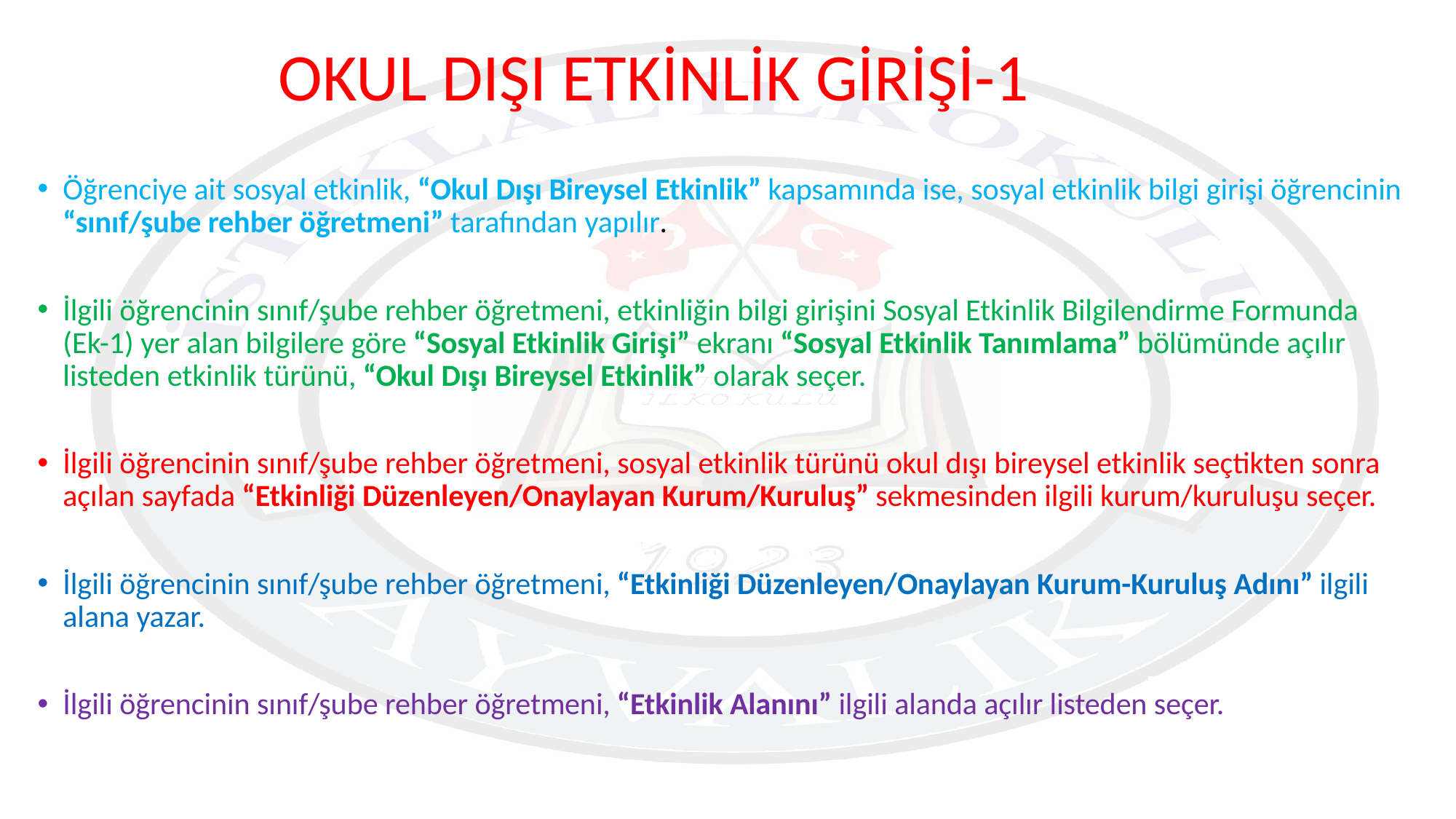

# OKUL DIŞI ETKİNLİK GİRİŞİ-1

Öğrenciye ait sosyal etkinlik, “Okul Dışı Bireysel Etkinlik” kapsamında ise, sosyal etkinlik bilgi girişi öğrencinin “sınıf/şube rehber öğretmeni” tarafından yapılır.

İlgili öğrencinin sınıf/şube rehber öğretmeni, etkinliğin bilgi girişini Sosyal Etkinlik Bilgilendirme Formunda (Ek-1) yer alan bilgilere göre “Sosyal Etkinlik Girişi” ekranı “Sosyal Etkinlik Tanımlama” bölümünde açılır listeden etkinlik türünü, “Okul Dışı Bireysel Etkinlik” olarak seçer.

İlgili öğrencinin sınıf/şube rehber öğretmeni, sosyal etkinlik türünü okul dışı bireysel etkinlik seçtikten sonra açılan sayfada “Etkinliği Düzenleyen/Onaylayan Kurum/Kuruluş” sekmesinden ilgili kurum/kuruluşu seçer.

İlgili öğrencinin sınıf/şube rehber öğretmeni, “Etkinliği Düzenleyen/Onaylayan Kurum-Kuruluş Adını” ilgili alana yazar.

İlgili öğrencinin sınıf/şube rehber öğretmeni, “Etkinlik Alanını” ilgili alanda açılır listeden seçer.